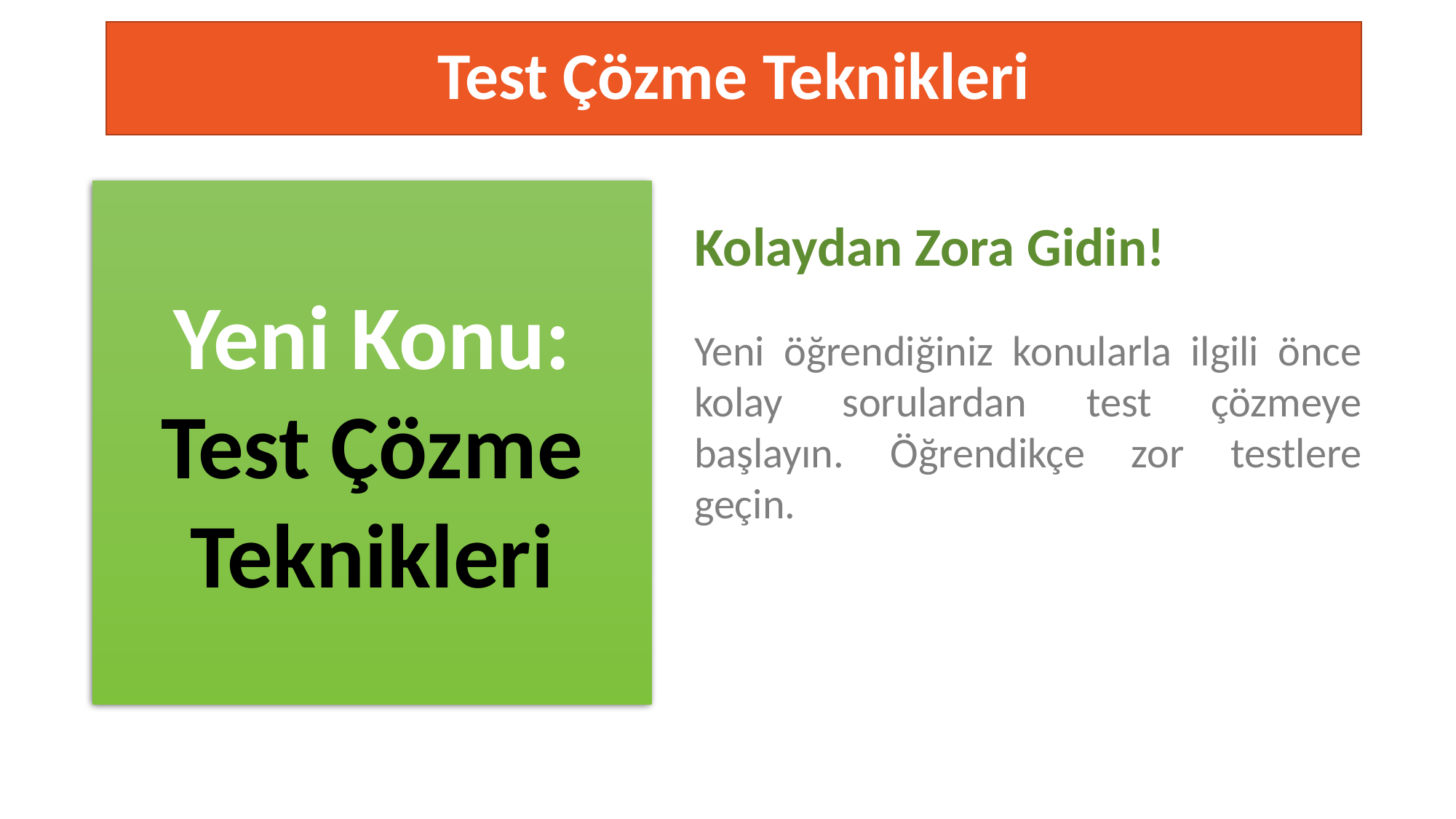

# Test Çözme Teknikleri
Yeni Konu: Test Çözme Teknikleri
Kolaydan Zora Gidin!
Yeni öğrendiğiniz konularla ilgili önce kolay sorulardan test çözmeye başlayın. Öğrendikçe zor testlere geçin.
TESTING